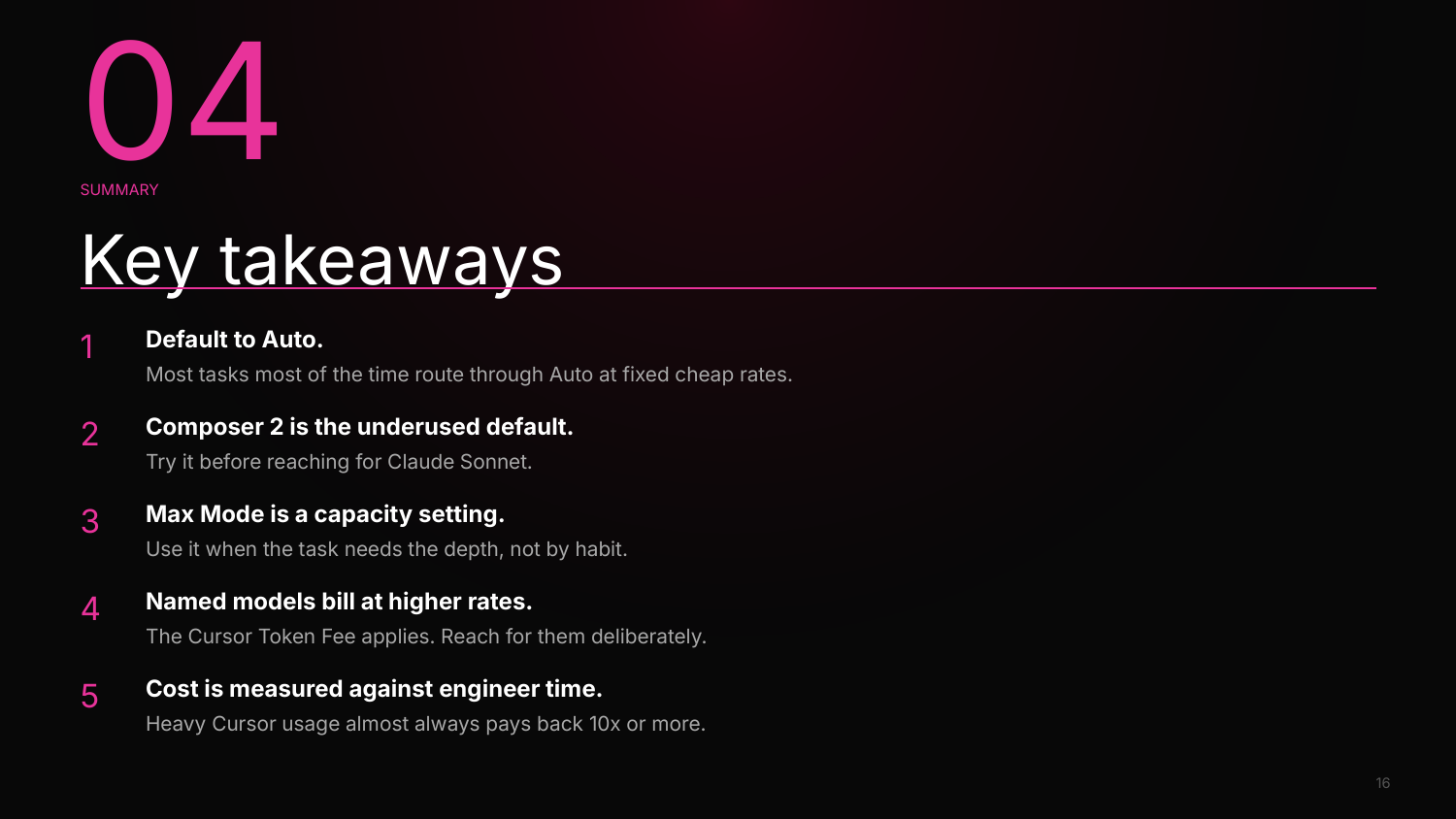

04
SUMMARY
Key takeaways
1
Default to Auto.
Most tasks most of the time route through Auto at fixed cheap rates.
2
Composer 2 is the underused default.
Try it before reaching for Claude Sonnet.
3
Max Mode is a capacity setting.
Use it when the task needs the depth, not by habit.
4
Named models bill at higher rates.
The Cursor Token Fee applies. Reach for them deliberately.
5
Cost is measured against engineer time.
Heavy Cursor usage almost always pays back 10x or more.
16